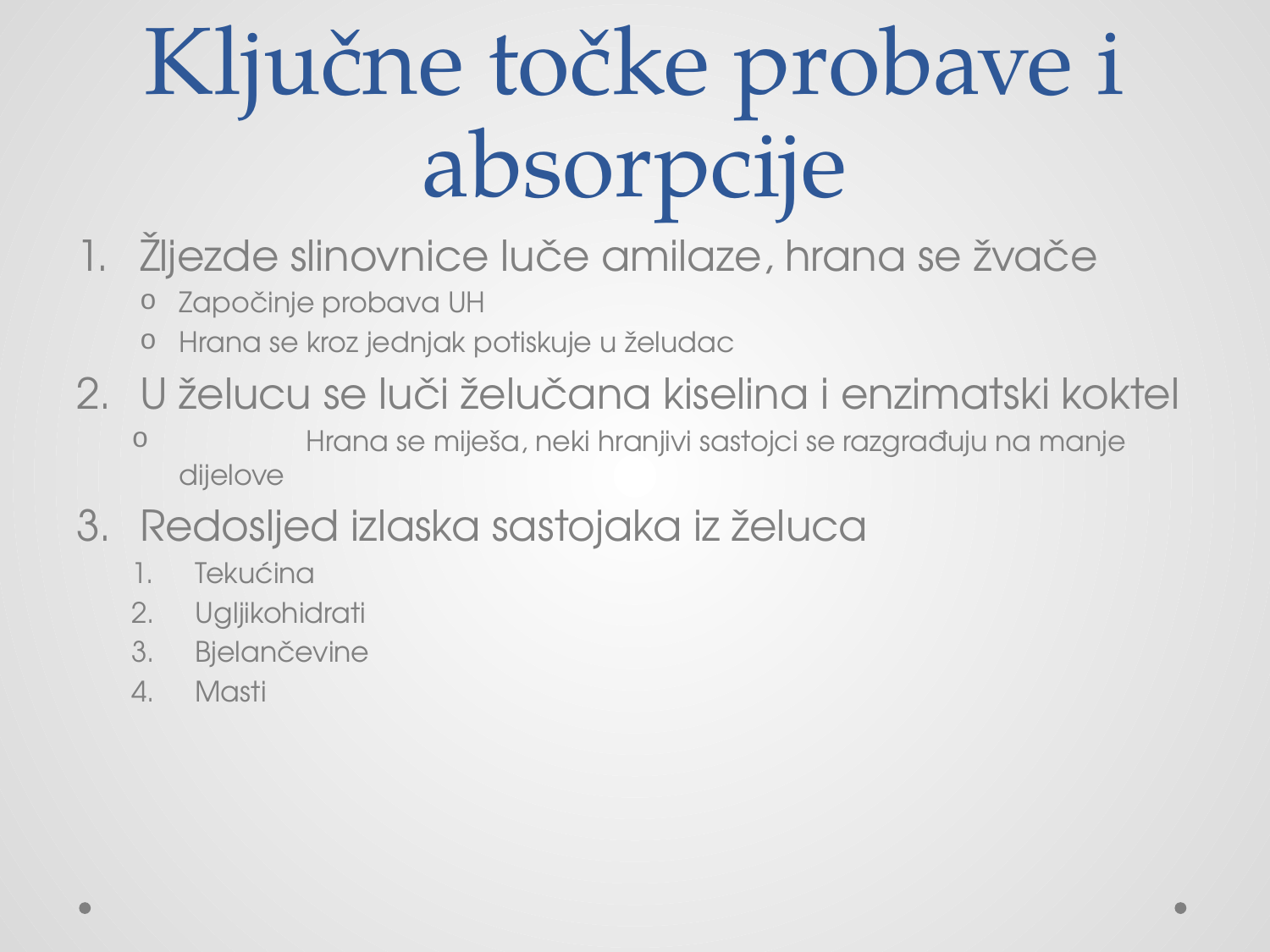

# Ključne točke probave i absorpcije
Žljezde slinovnice luče amilaze, hrana se žvače
Započinje probava UH
Hrana se kroz jednjak potiskuje u želudac
U želucu se luči želučana kiselina i enzimatski koktel
	Hrana se miješa, neki hranjivi sastojci se razgrađuju na manje dijelove
Redosljed izlaska sastojaka iz želuca
Tekućina
Ugljikohidrati
Bjelančevine
Masti